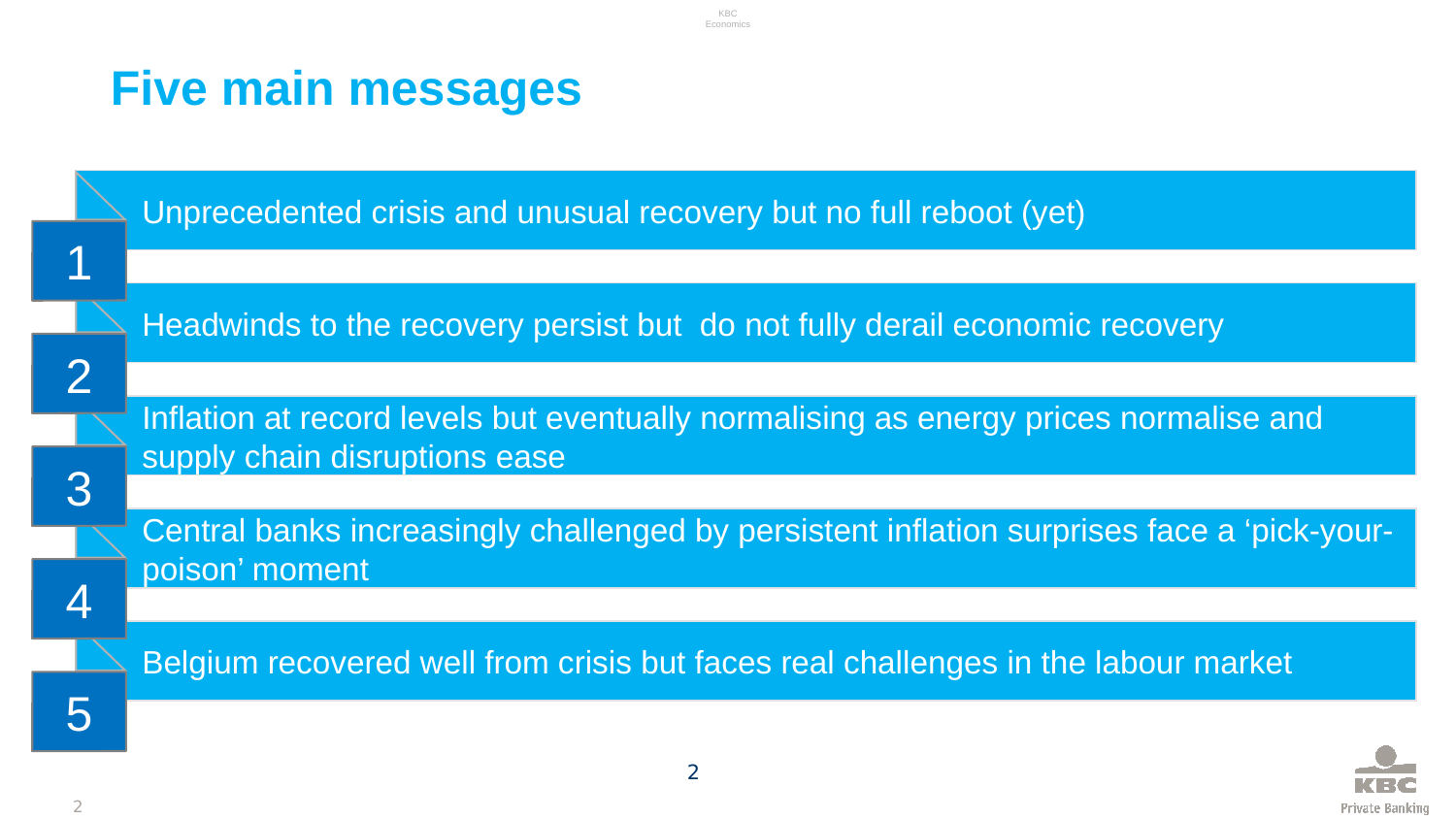

KBC Economics
# Five main messages
Unprecedented crisis and unusual recovery but no full reboot (yet)

1
Headwinds to the recovery persist but  do not fully derail economic recovery

2
Inflation at record levels but eventually normalising as energy prices normalise and supply chain disruptions ease

3
Central banks increasingly challenged by persistent inflation surprises face a ‘pick-your-poison’ moment

4
Belgium recovered well from crisis but faces real challenges in the labour market

5
2
2